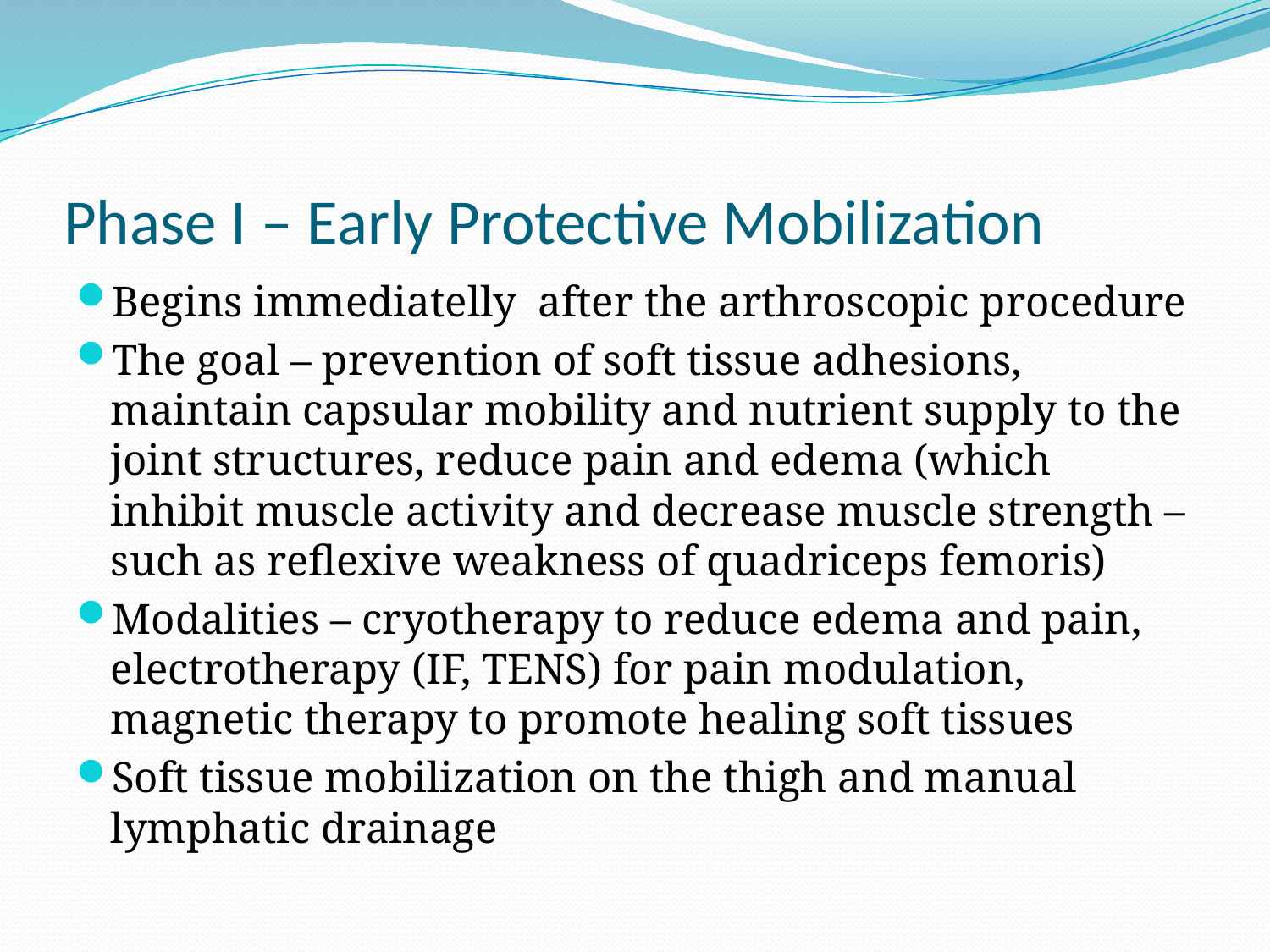

# Phase I – Early Protective Mobilization
Begins immediatelly  after the arthroscopic procedure
The goal – prevention of soft tissue adhesions, maintain capsular mobility and nutrient supply to the joint structures, reduce pain and edema (which inhibit muscle activity and decrease muscle strength – such as reflexive weakness of quadriceps femoris)
Modalities – cryotherapy to reduce edema and pain, electrotherapy (IF, TENS) for pain modulation, magnetic therapy to promote healing soft tissues
Soft tissue mobilization on the thigh and manual lymphatic drainage